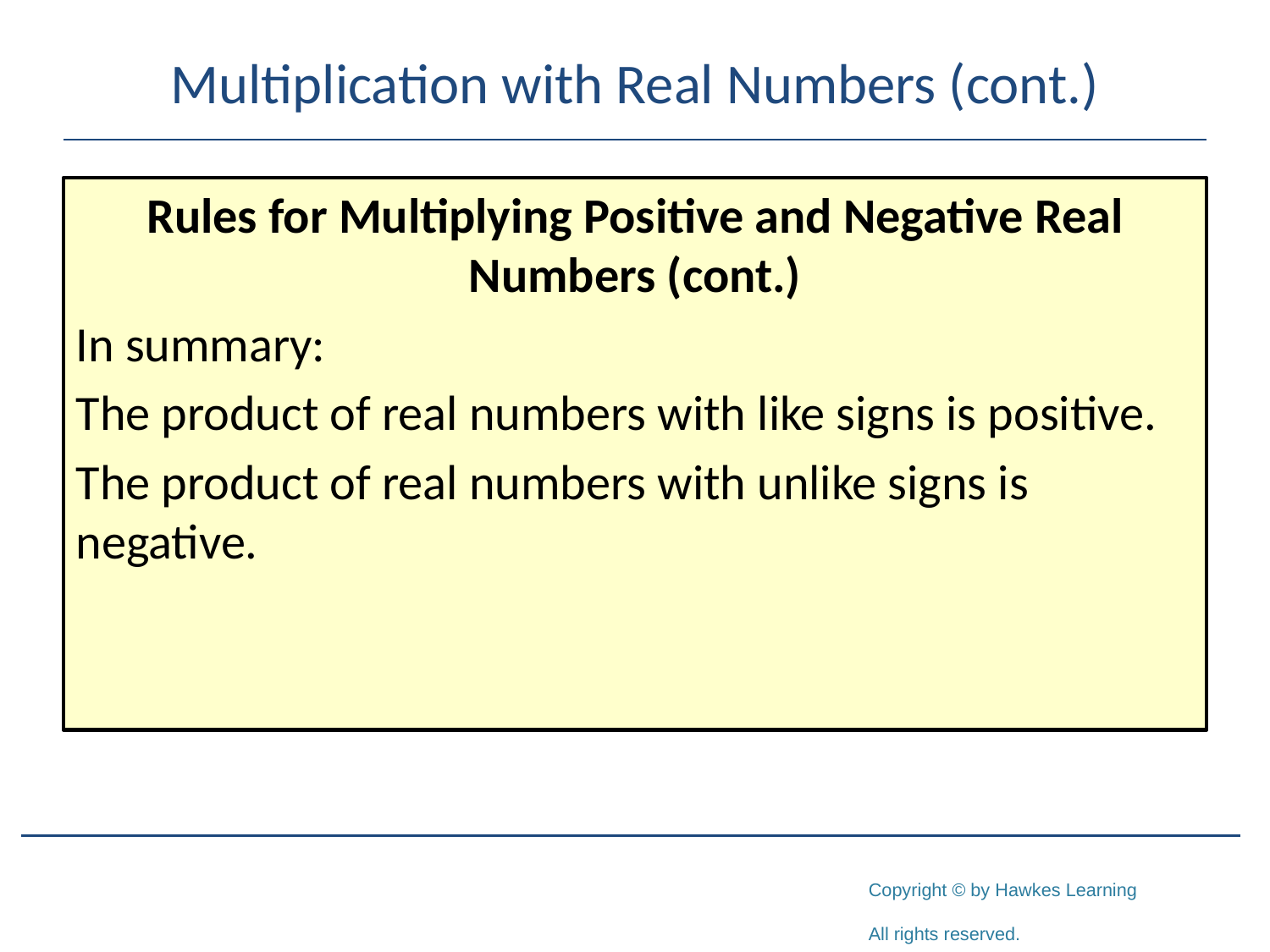

# Multiplication with Real Numbers (cont.)
Rules for Multiplying Positive and Negative Real Numbers (cont.)
In summary:
The product of real numbers with like signs is positive.
The product of real numbers with unlike signs is negative.